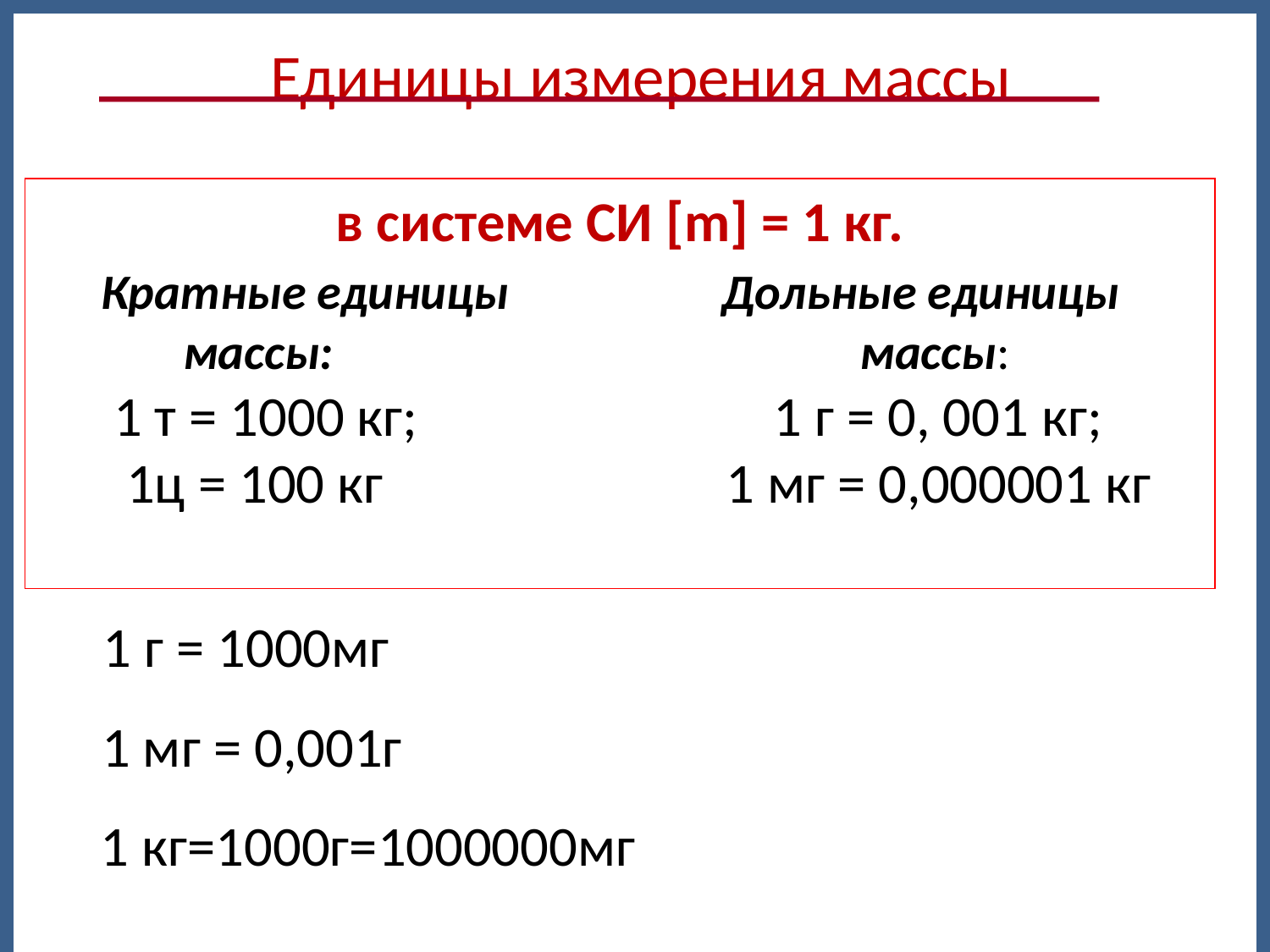

# Единицы измерения массы

в системе СИ [m] = 1 кг.
     Кратные единицы                   Дольные единицы
             массы:                                               массы:
      1 т = 1000 кг;                            1 г = 0, 001 кг;
       1ц = 100 кг                           1 мг = 0,000001 кг
    1 г = 1000мг
1 мг = 0,001г
     1 кг=1000г=1000000мг